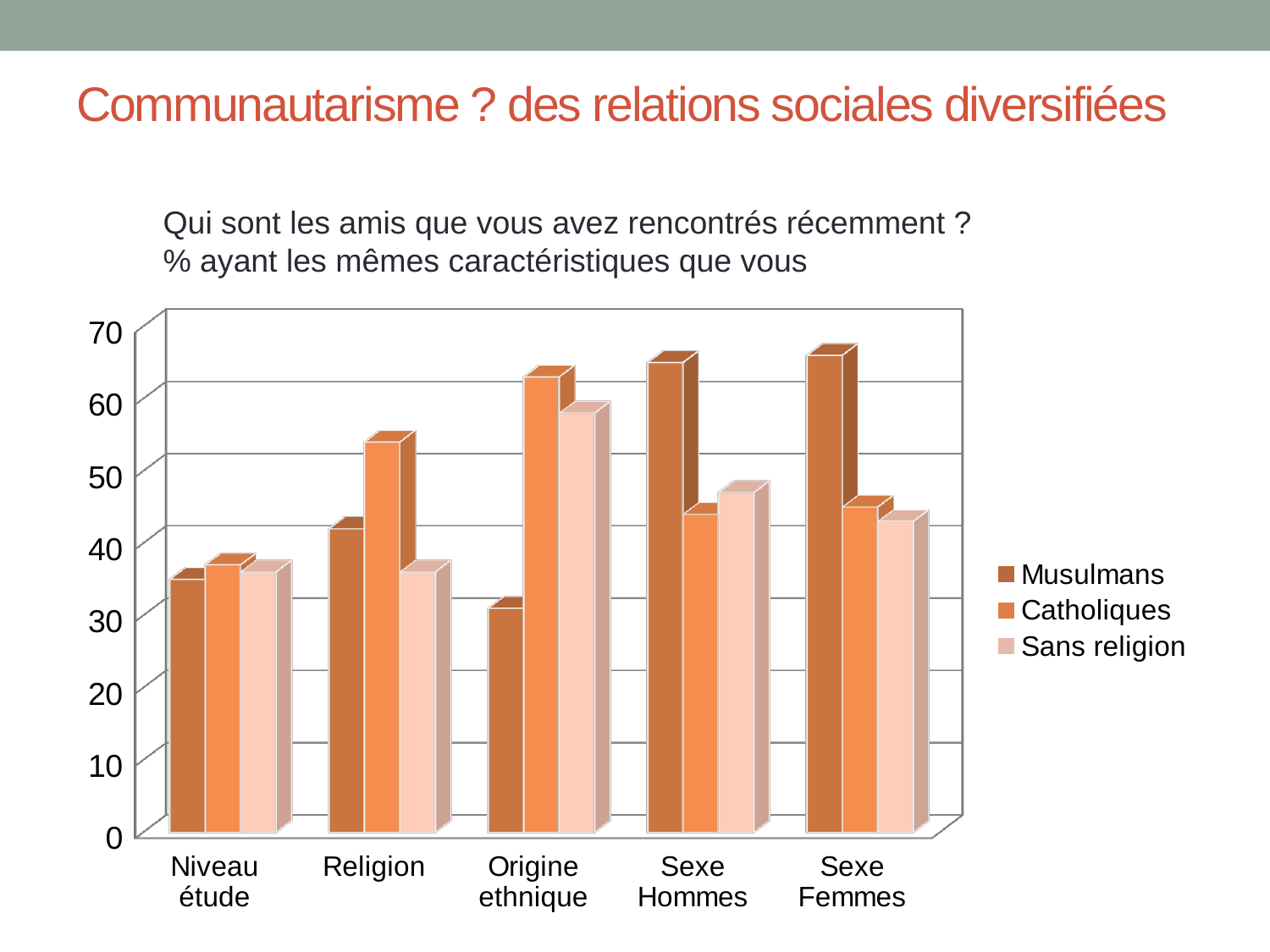

# Communautarisme ? des relations sociales diversifiées
Qui sont les amis que vous avez rencontrés récemment ?
% ayant les mêmes caractéristiques que vous

[unsupported chart]